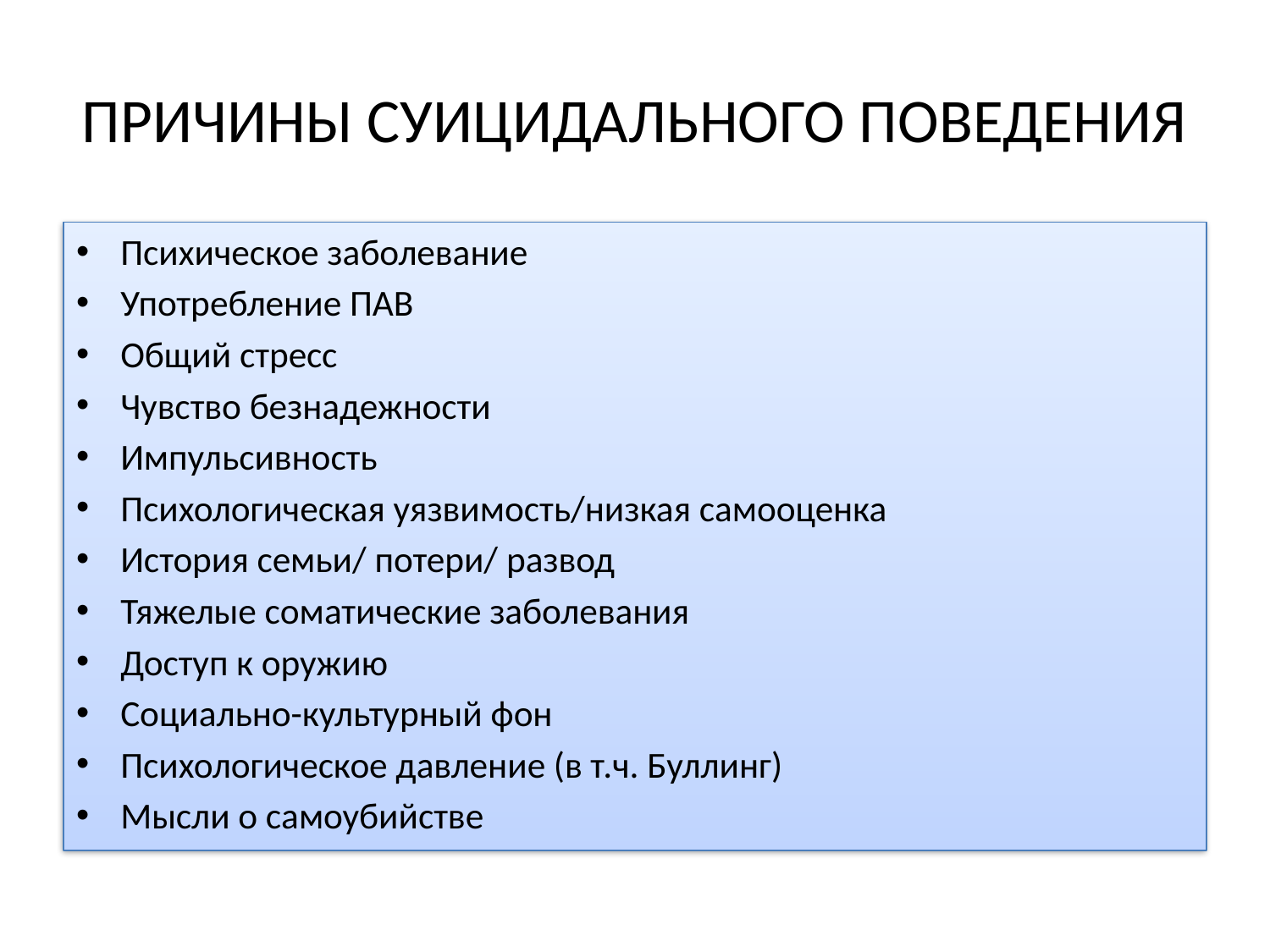

# ПРИЧИНЫ СУИЦИДАЛЬНОГО ПОВЕДЕНИЯ
Психическое заболевание
Употребление ПАВ
Общий стресс
Чувство безнадежности
Импульсивность
Психологическая уязвимость/низкая самооценка
История семьи/ потери/ развод
Тяжелые соматические заболевания
Доступ к оружию
Социально-культурный фон
Психологическое давление (в т.ч. Буллинг)
Мысли о самоубийстве